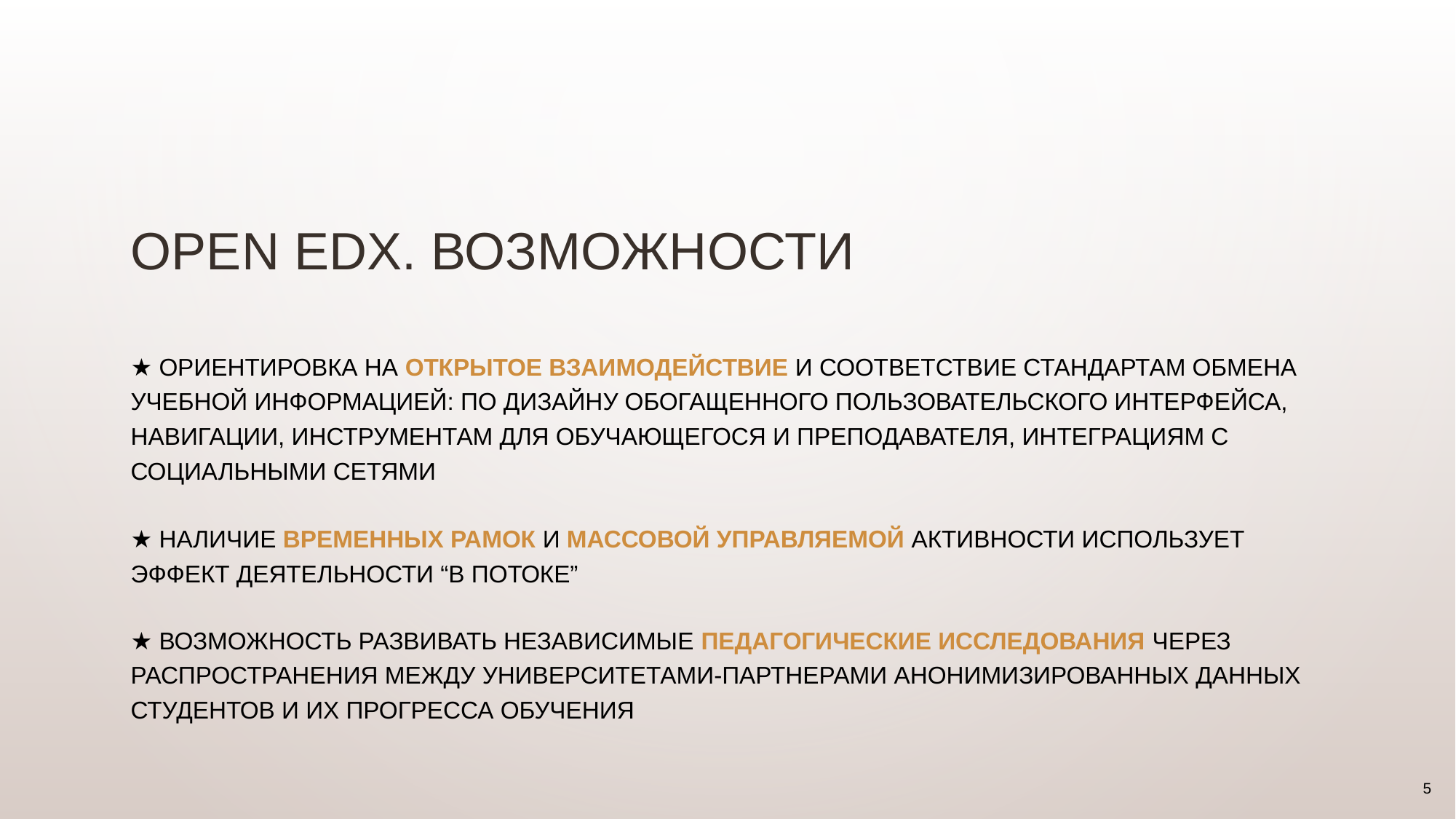

# Open edX. Возможности
★ ориентировка на открытое взаимодействие и соответствие стандартам обмена учебной информацией: по дизайну обогащенного пользовательского интерфейса, навигации, инструментам для обучающегося и преподавателя, интеграциям с социальными сетями
★ наличие временных рамок и массовой управляемой активности использует эффект деятельности “в потоке”
★ возможность развивать независимые педагогические исследования через распространения между университетами-партнерами анонимизированных данных студентов и их прогресса обучения
5